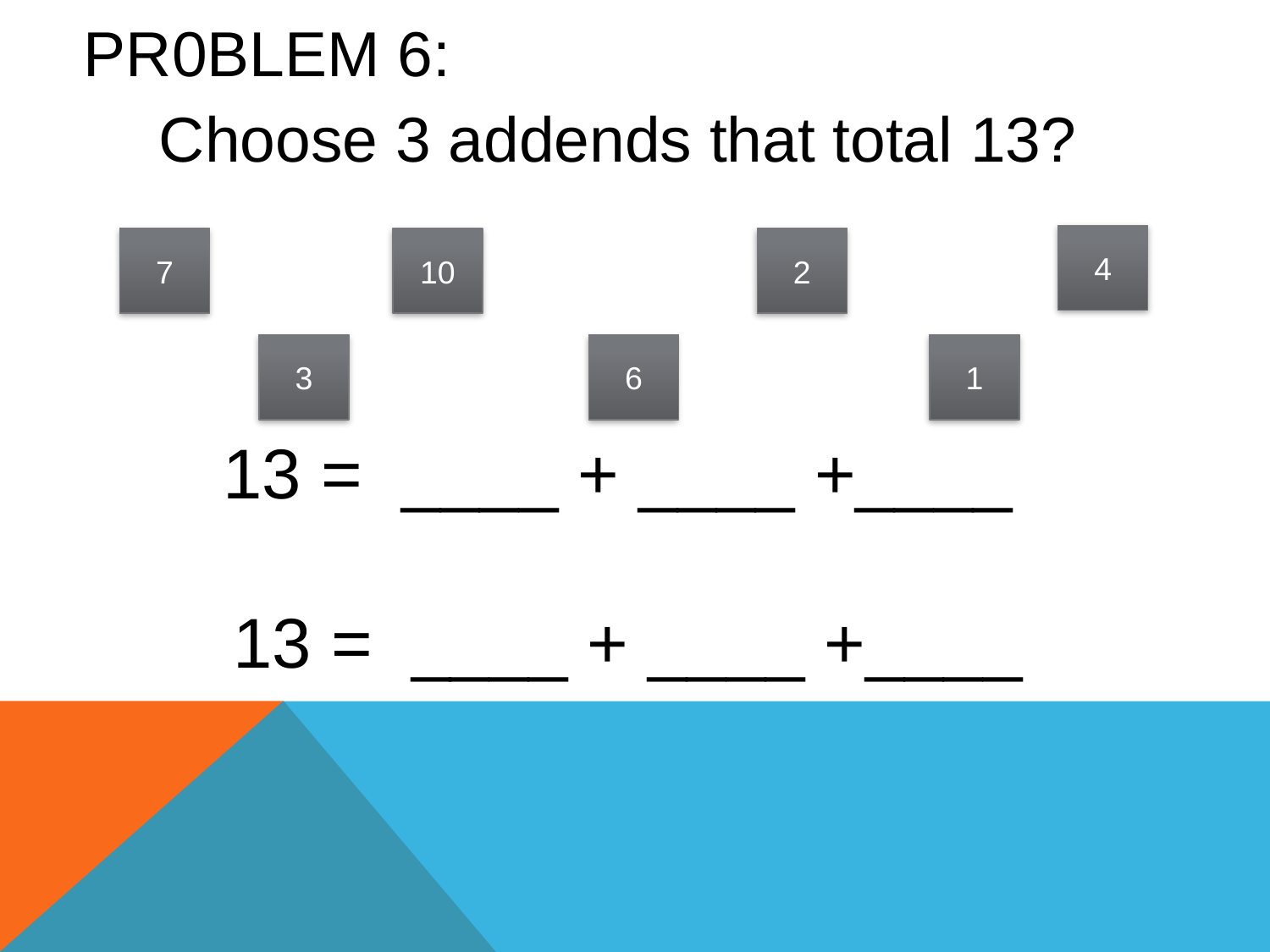

# Pr0blem 6:
Choose 3 addends that total 13?

13 =  ____ + ____ +____

 13 =  ____ + ____ +____
4
7
10
2
3
6
1